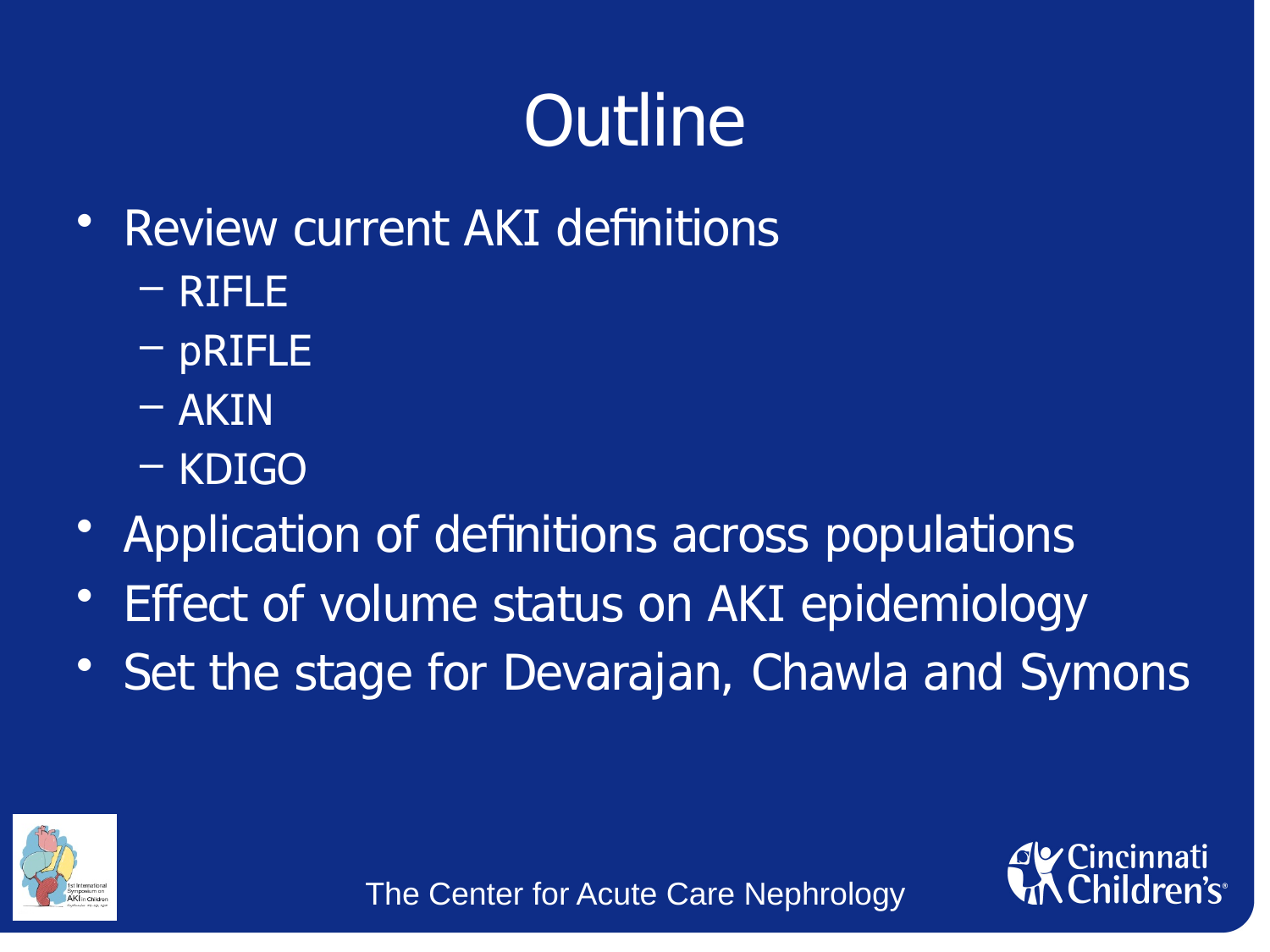

# Outline
Review current AKI definitions
RIFLE
pRIFLE
AKIN
KDIGO
Application of definitions across populations
Effect of volume status on AKI epidemiology
Set the stage for Devarajan, Chawla and Symons